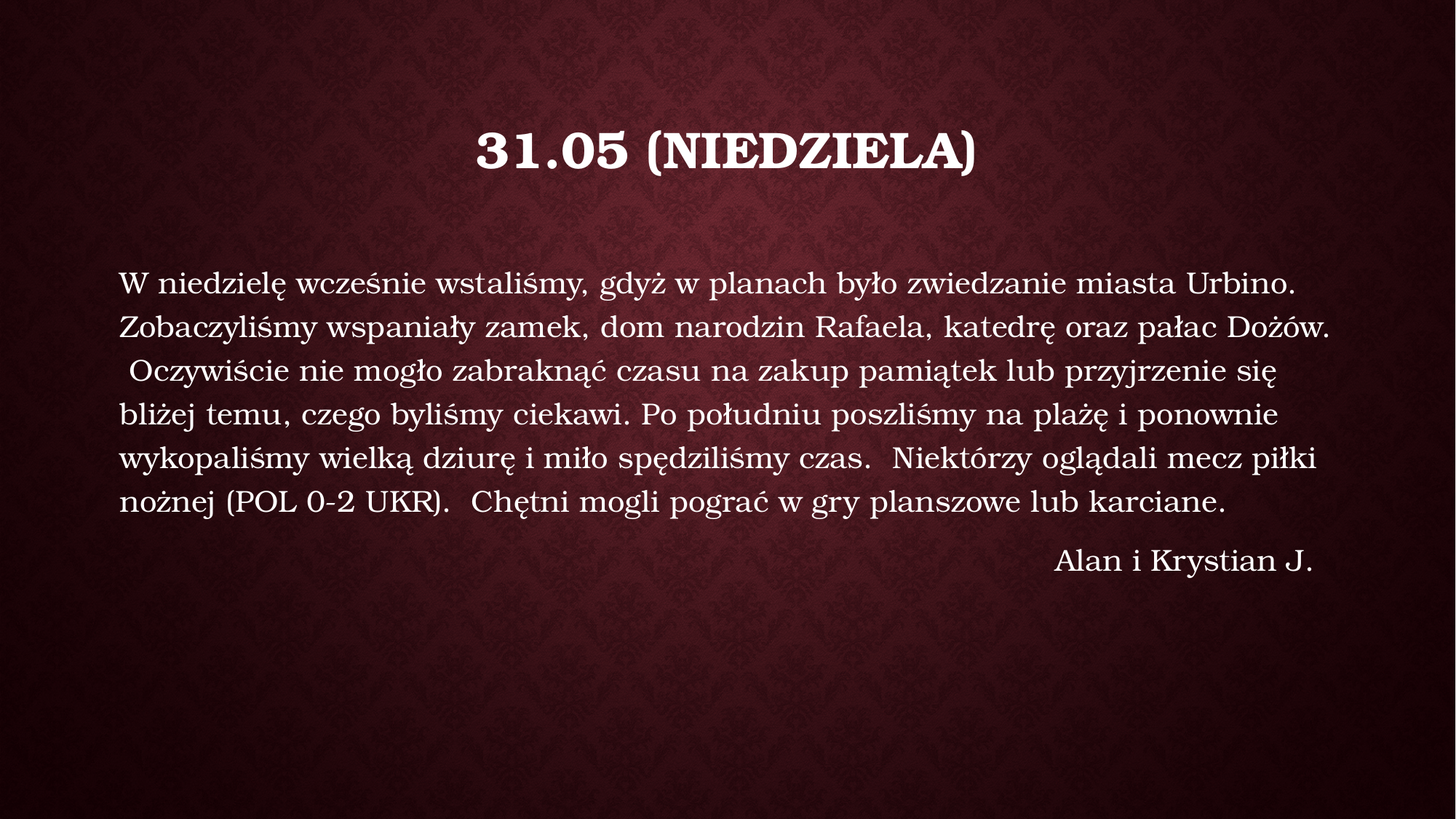

# 31.05 (NIEDZIELA)
W niedzielę wcześnie wstaliśmy, gdyż w planach było zwiedzanie miasta Urbino. Zobaczyliśmy wspaniały zamek, dom narodzin Rafaela, katedrę oraz pałac Dożów.  Oczywiście nie mogło zabraknąć czasu na zakup pamiątek lub przyjrzenie się bliżej temu, czego byliśmy ciekawi. Po południu poszliśmy na plażę i ponownie wykopaliśmy wielką dziurę i miło spędziliśmy czas.  Niektórzy oglądali mecz piłki nożnej (POL 0-2 UKR).  Chętni mogli pograć w gry planszowe lub karciane.
                                                                                                 Alan i Krystian J.